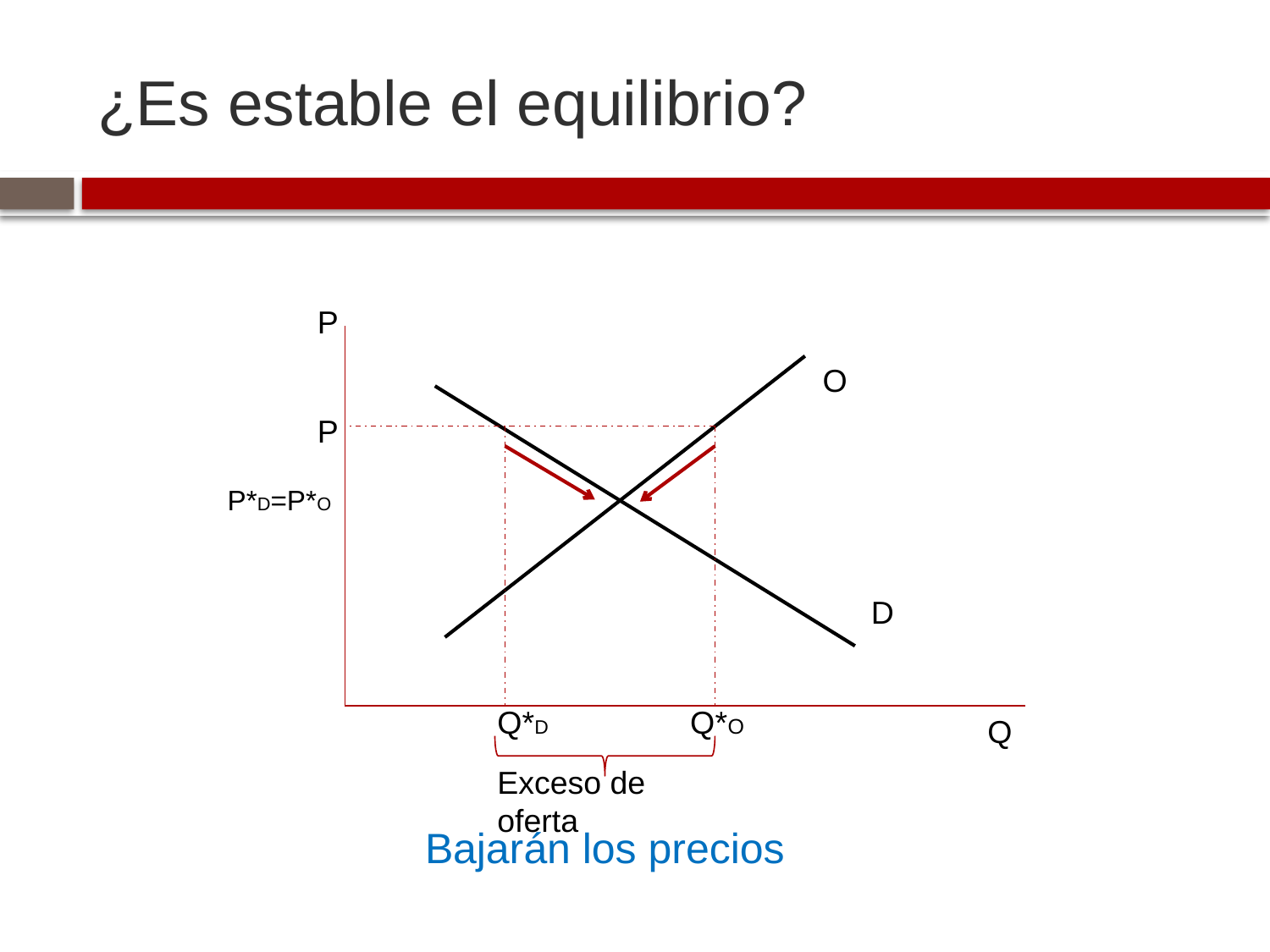

# ¿Es estable el equilibrio?

P
O
P
P*D=P*O
D

Q*D                Q*O
Q
Exceso de oferta
Bajarán los precios